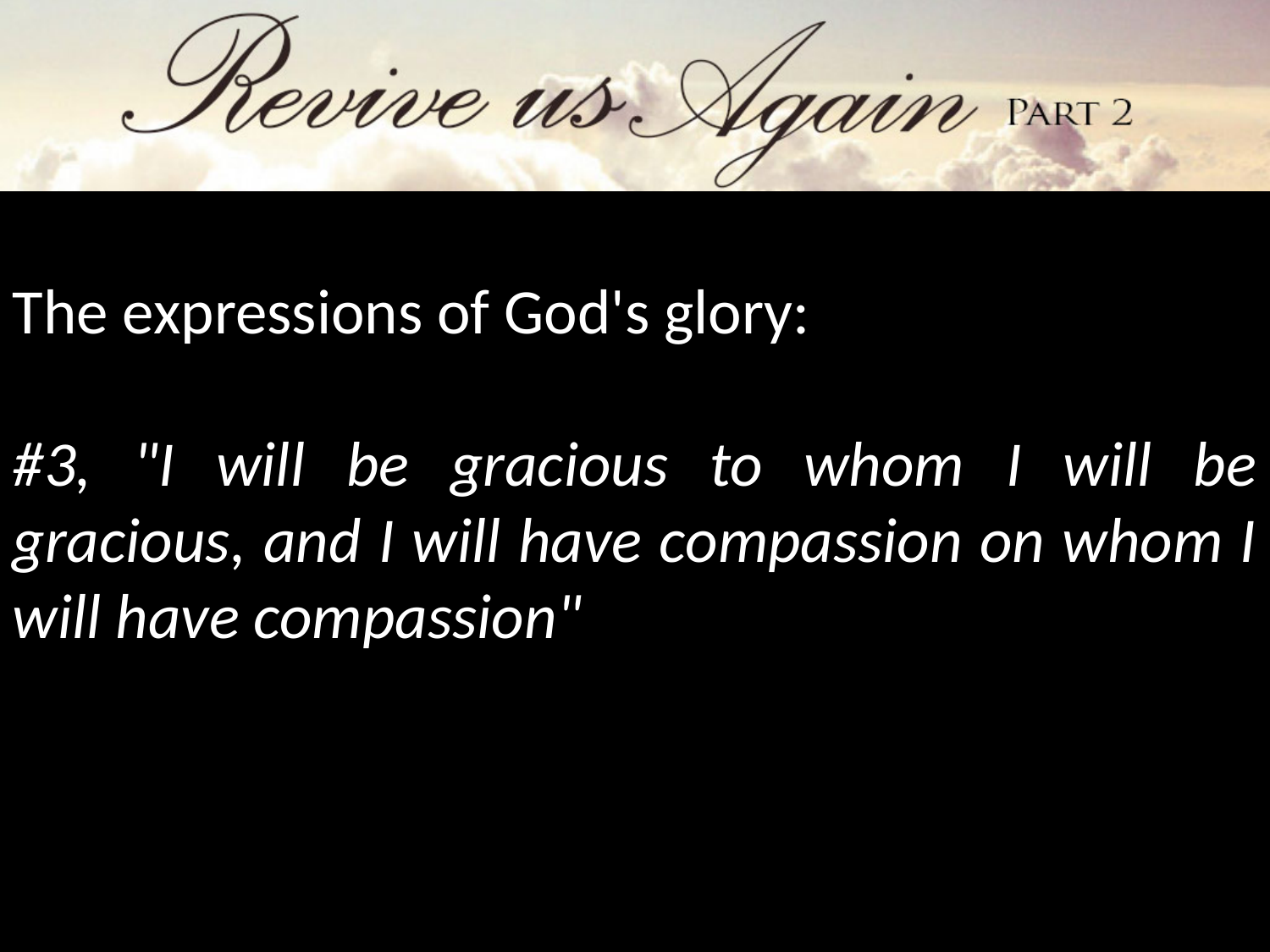

The expressions of God's glory:

#3, "I will be gracious to whom I will be gracious, and I will have compassion on whom I will have compassion"